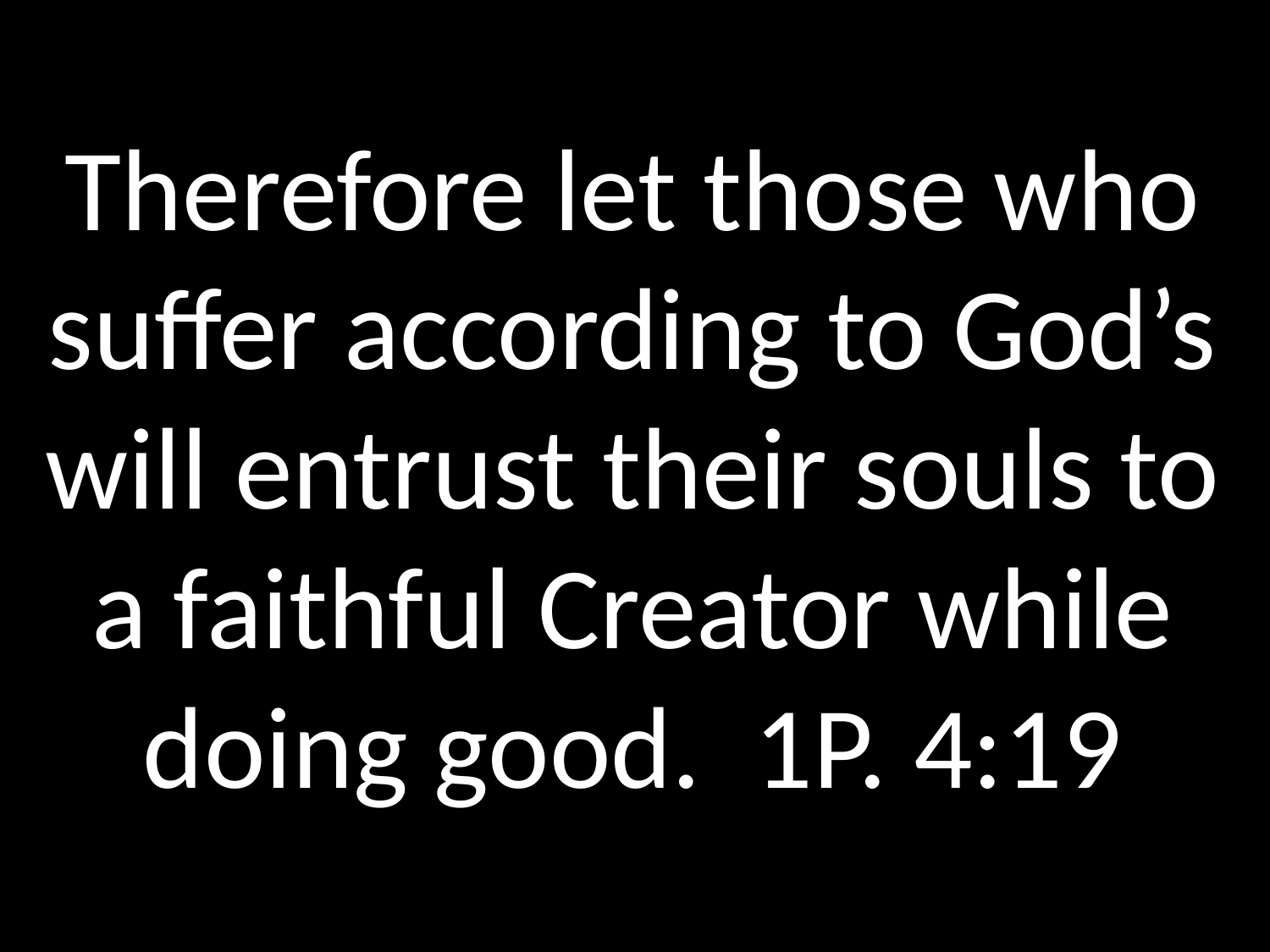

# Therefore let those who suffer according to God’s will entrust their souls to a faithful Creator while doing good.  1P. 4:19
GOD
GOD